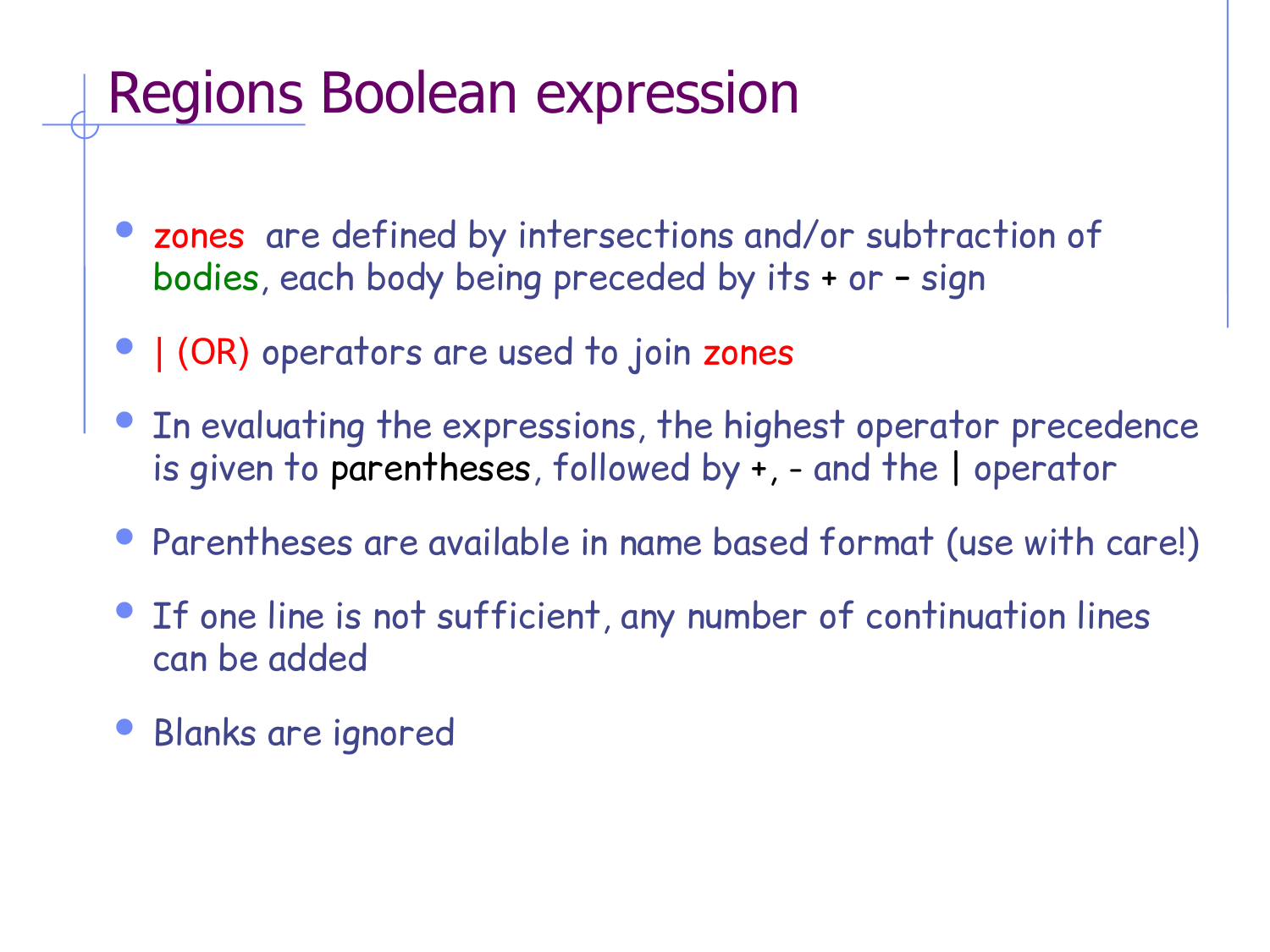

# Regions Boolean expression
zones  are defined by intersections and/or subtraction of bodies, each body being preceded by its + or – sign
| (OR) operators are used to join zones
In evaluating the expressions, the highest operator precedence is given to parentheses, followed by +, - and the | operator
Parentheses are available in name based format (use with care!)
If one line is not sufficient, any number of continuation lines can be added
Blanks are ignored